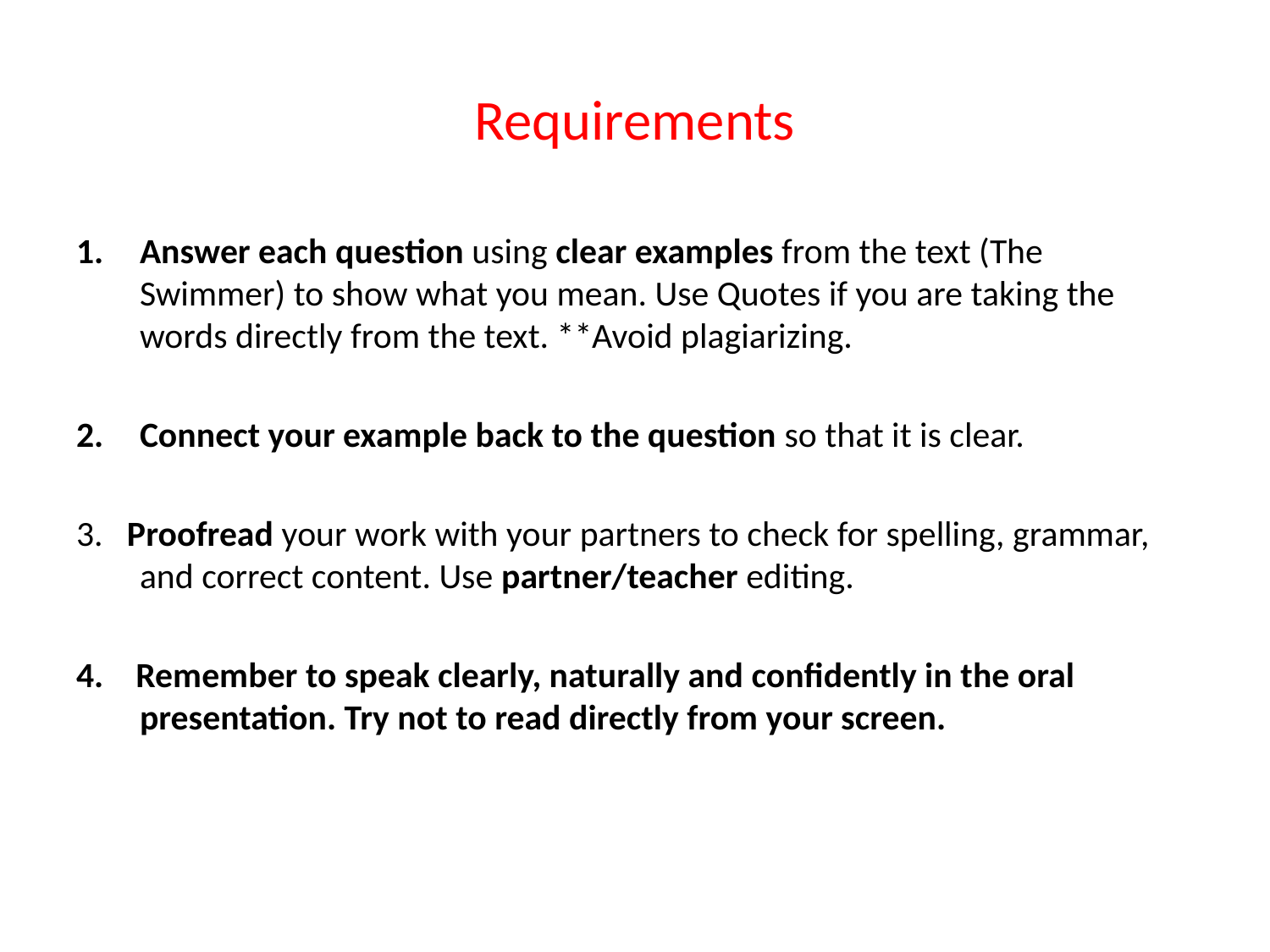

# Requirements
Answer each question using clear examples from the text (The Swimmer) to show what you mean. Use Quotes if you are taking the words directly from the text. **Avoid plagiarizing.

Connect your example back to the question so that it is clear.

3.   Proofread your work with your partners to check for spelling, grammar, and correct content. Use partner/teacher editing.

4.    Remember to speak clearly, naturally and confidently in the oral presentation. Try not to read directly from your screen.